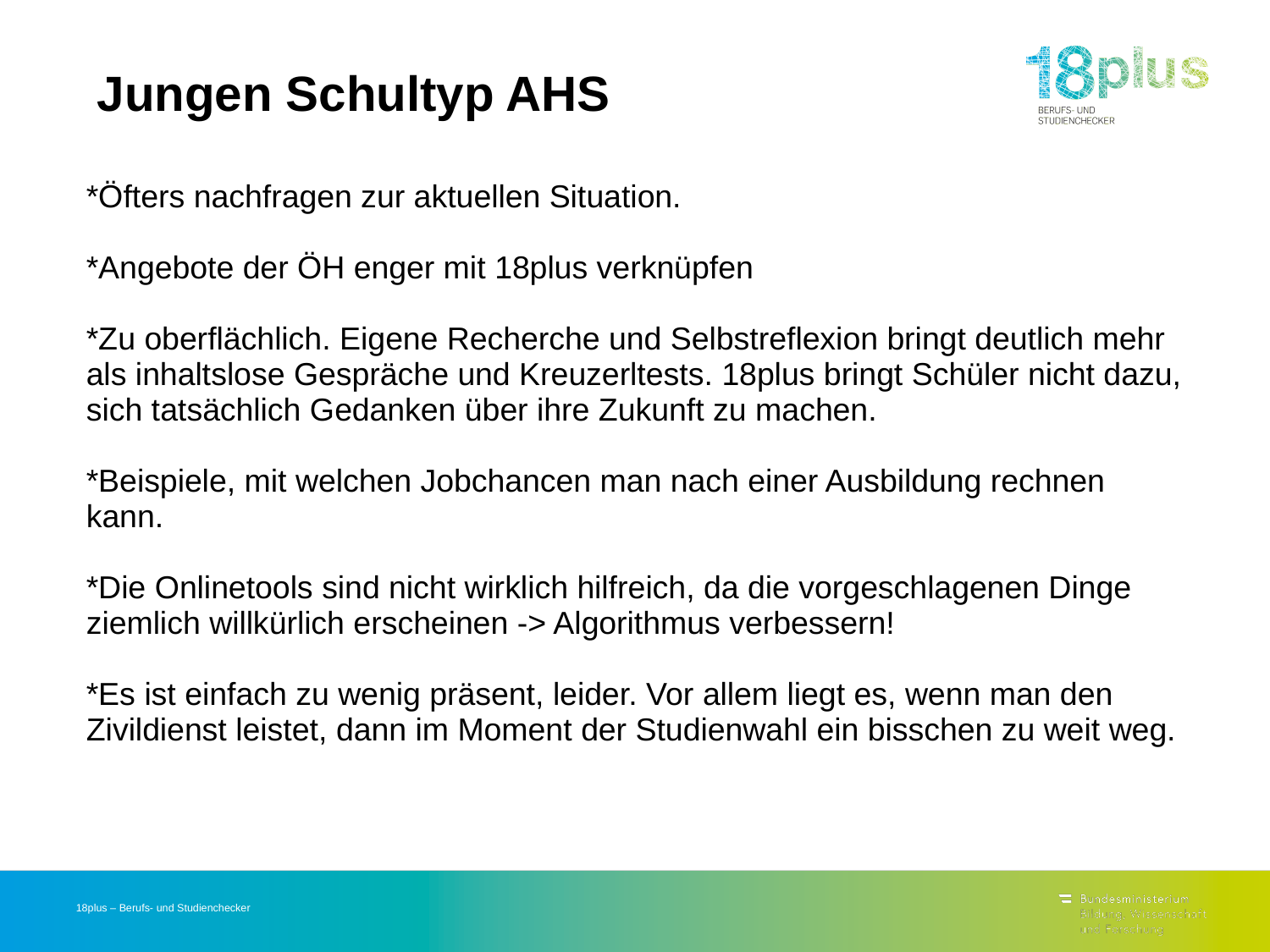

| Jungen Schultyp AHS \*Öfters nachfragen zur aktuellen Situation. \*Angebote der ÖH enger mit 18plus verknüpfen \*Zu oberflächlich. Eigene Recherche und Selbstreflexion bringt deutlich mehr als inhaltslose Gespräche und Kreuzerltests. 18plus bringt Schüler nicht dazu, sich tatsächlich Gedanken über ihre Zukunft zu machen. \*Beispiele, mit welchen Jobchancen man nach einer Ausbildung rechnen kann. \*Die Onlinetools sind nicht wirklich hilfreich, da die vorgeschlagenen Dinge ziemlich willkürlich erscheinen -> Algorithmus verbessern! \*Es ist einfach zu wenig präsent, leider. Vor allem liegt es, wenn man den Zivildienst leistet, dann im Moment der Studienwahl ein bisschen zu weit weg. |
| --- |
|  |
|  |
|  |
|  |
|  |
|  |
|  |
|  |
|  |
|  |
|  |
|  |
|  |
|  |
|  |
|  |
|  |
|  |
|  |
|  |
18plus – Berufs- und Studienchecker